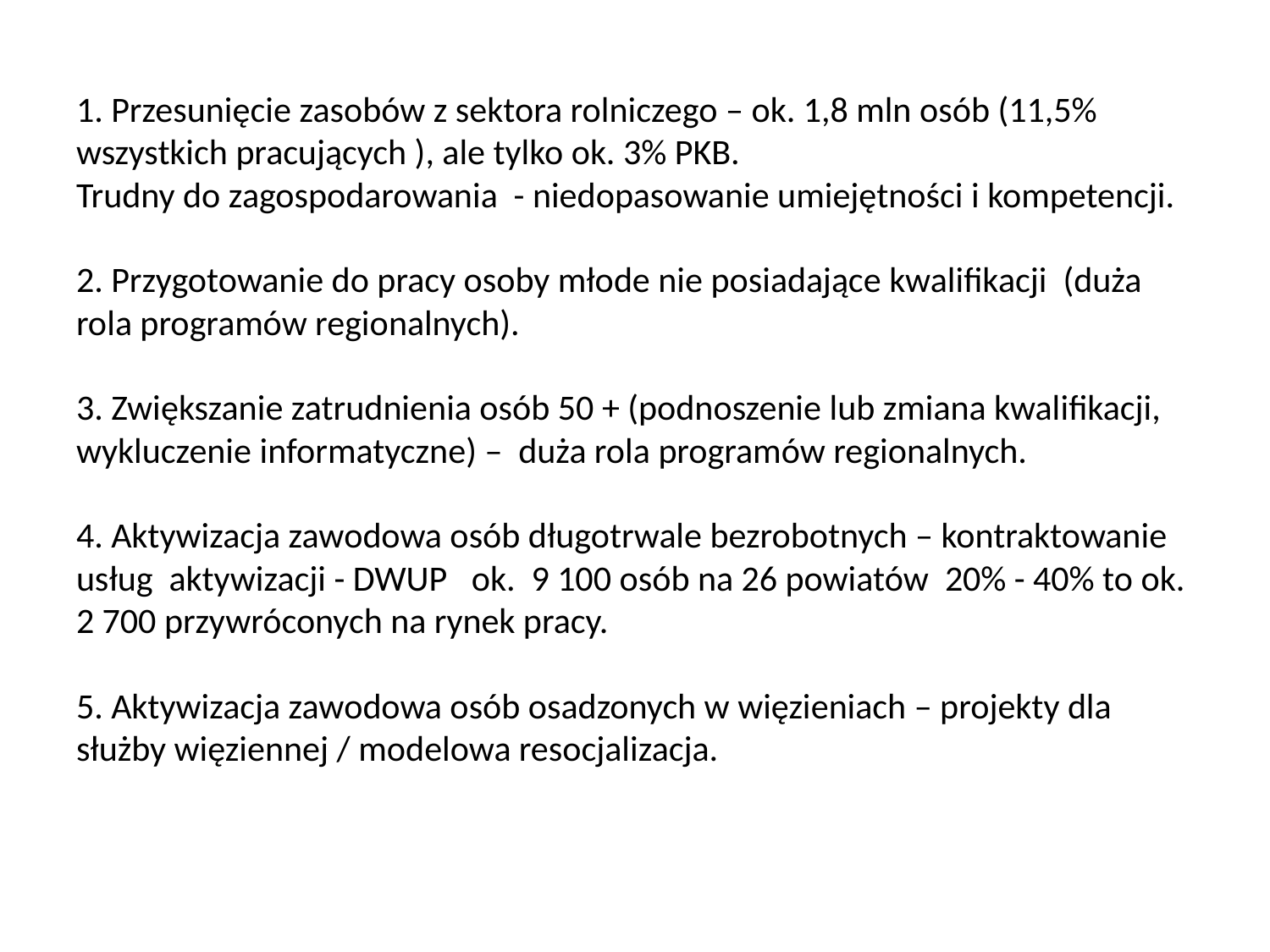

# 1. Przesunięcie zasobów z sektora rolniczego – ok. 1,8 mln osób (11,5% wszystkich pracujących ), ale tylko ok. 3% PKB. Trudny do zagospodarowania  - niedopasowanie umiejętności i kompetencji. 2. Przygotowanie do pracy osoby młode nie posiadające kwalifikacji  (duża rola programów regionalnych). 3. Zwiększanie zatrudnienia osób 50 + (podnoszenie lub zmiana kwalifikacji,  wykluczenie informatyczne) –  duża rola programów regionalnych. 4. Aktywizacja zawodowa osób długotrwale bezrobotnych – kontraktowanie usług  aktywizacji - DWUP   ok.  9 100 osób na 26 powiatów  20% - 40% to ok. 2 700 przywróconych na rynek pracy. 5. Aktywizacja zawodowa osób osadzonych w więzieniach – projekty dla służby więziennej / modelowa resocjalizacja.